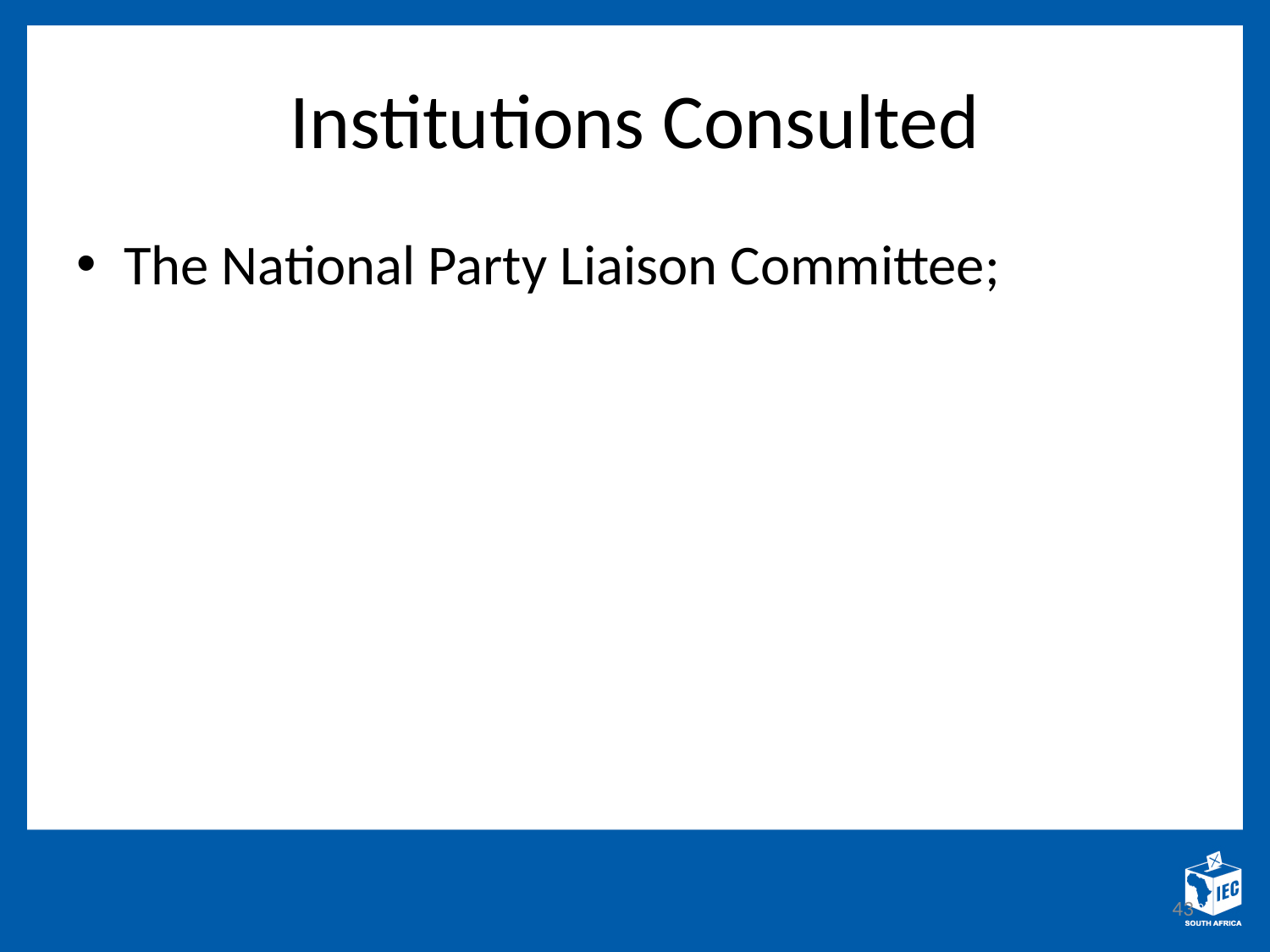

# Institutions Consulted
The National Party Liaison Committee;
43